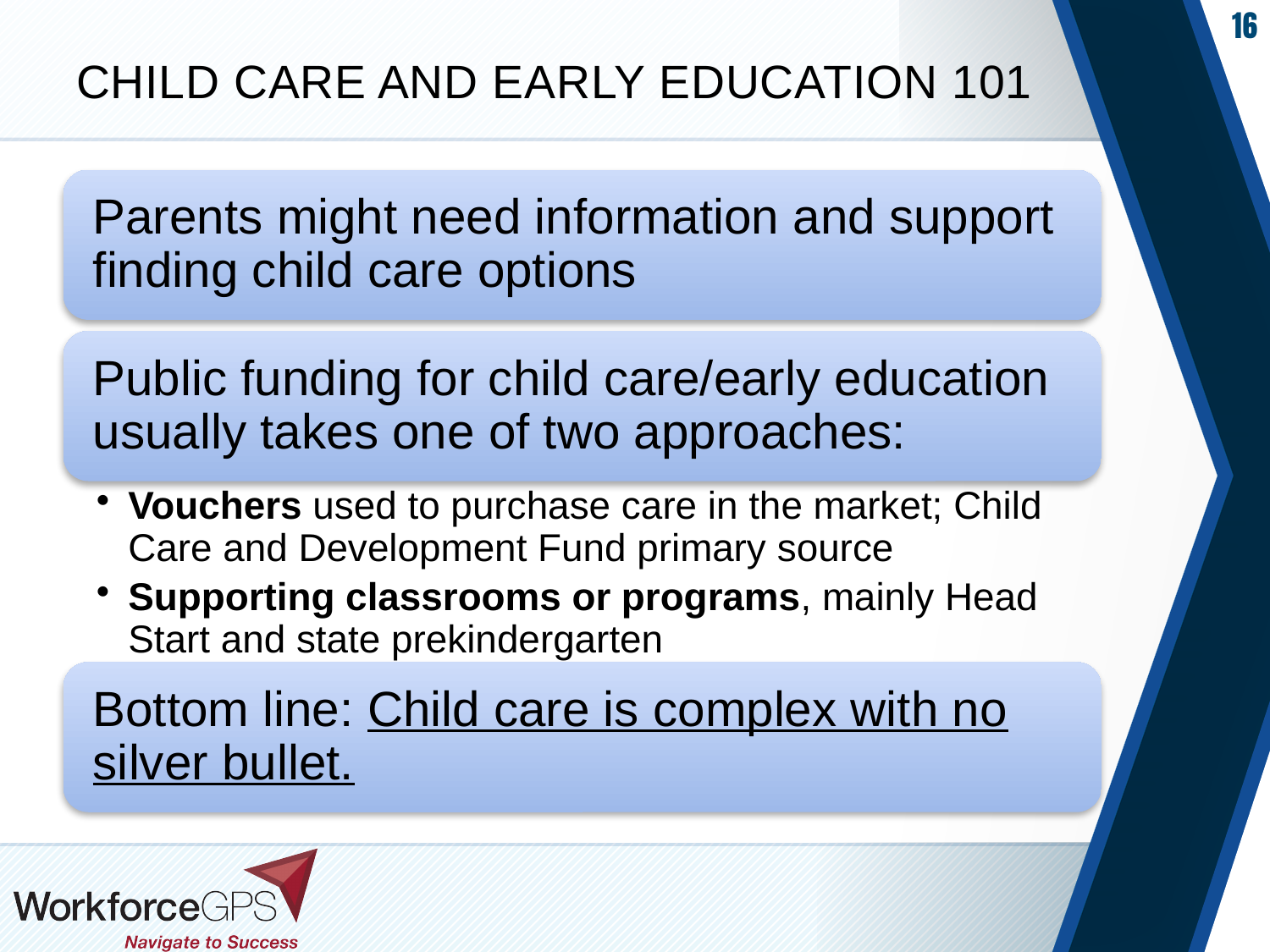

# Child care and early education 101
Parents might need information and support finding child care options
Public funding for child care/early education usually takes one of two approaches:
Vouchers used to purchase care in the market; Child Care and Development Fund primary source
Supporting classrooms or programs, mainly Head Start and state prekindergarten
Bottom line: Child care is complex with no silver bullet.